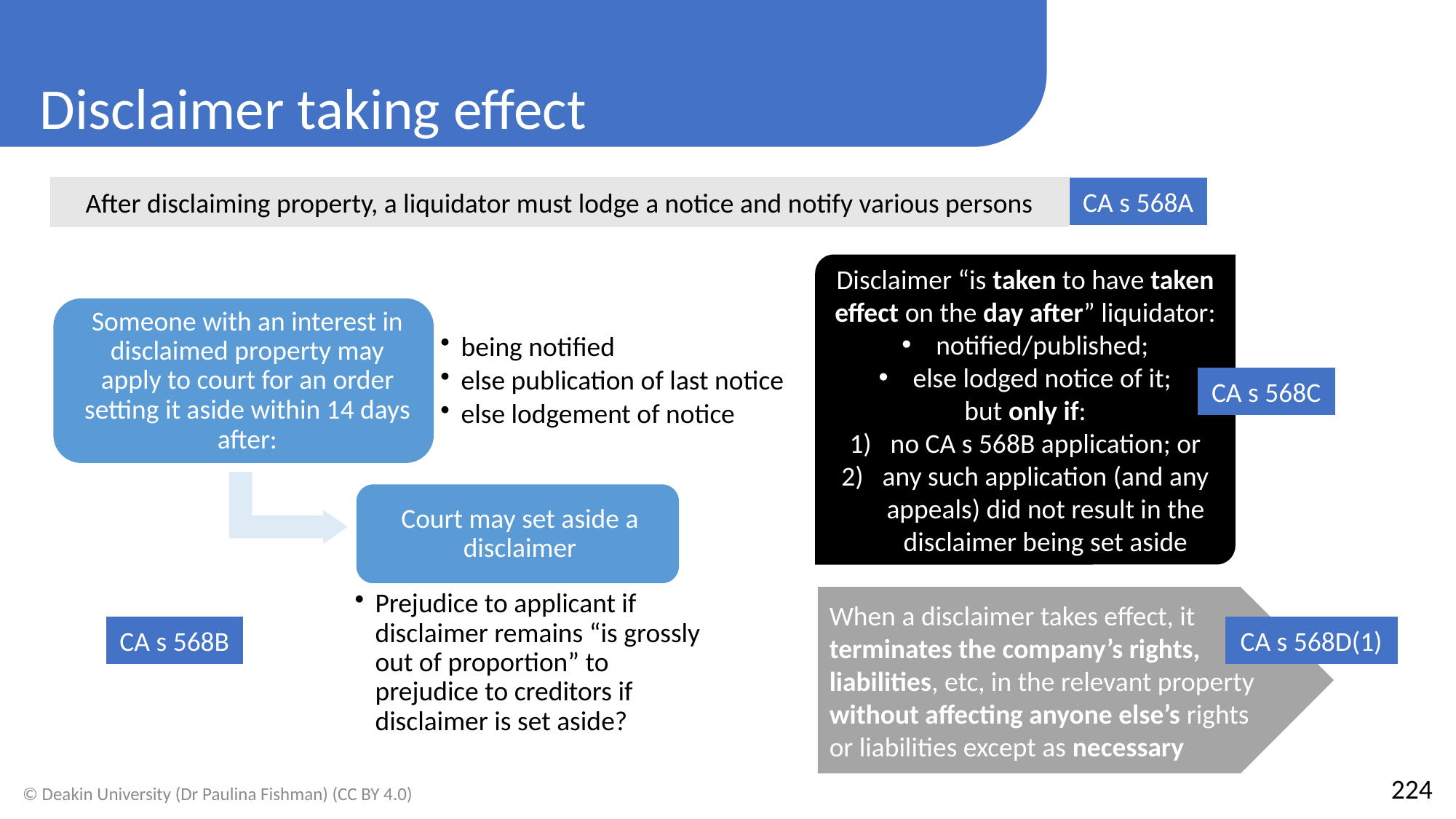

Disclaimer taking effect
After disclaiming property, a liquidator must lodge a notice and notify various persons
CA s 568A
Disclaimer “is taken to have taken effect on the day after” liquidator:
notified/published;
else lodged notice of it;
but only if:
no CA s 568B application; or
any such application (and any appeals) did not result in the disclaimer being set aside
Someone with an interest in disclaimed property may apply to court for an order setting it aside within 14 days after:
being notified
else publication of last notice
else lodgement of notice
Court may set aside a disclaimer
Prejudice to applicant if disclaimer remains “is grossly out of proportion” to prejudice to creditors if disclaimer is set aside?
CA s 568C
When a disclaimer takes effect, it terminates the company’s rights, liabilities, etc, in the relevant property without affecting anyone else’s rights or liabilities except as necessary
CA s 568B
CA s 568D(1)
224
© Deakin University (Dr Paulina Fishman) (CC BY 4.0)